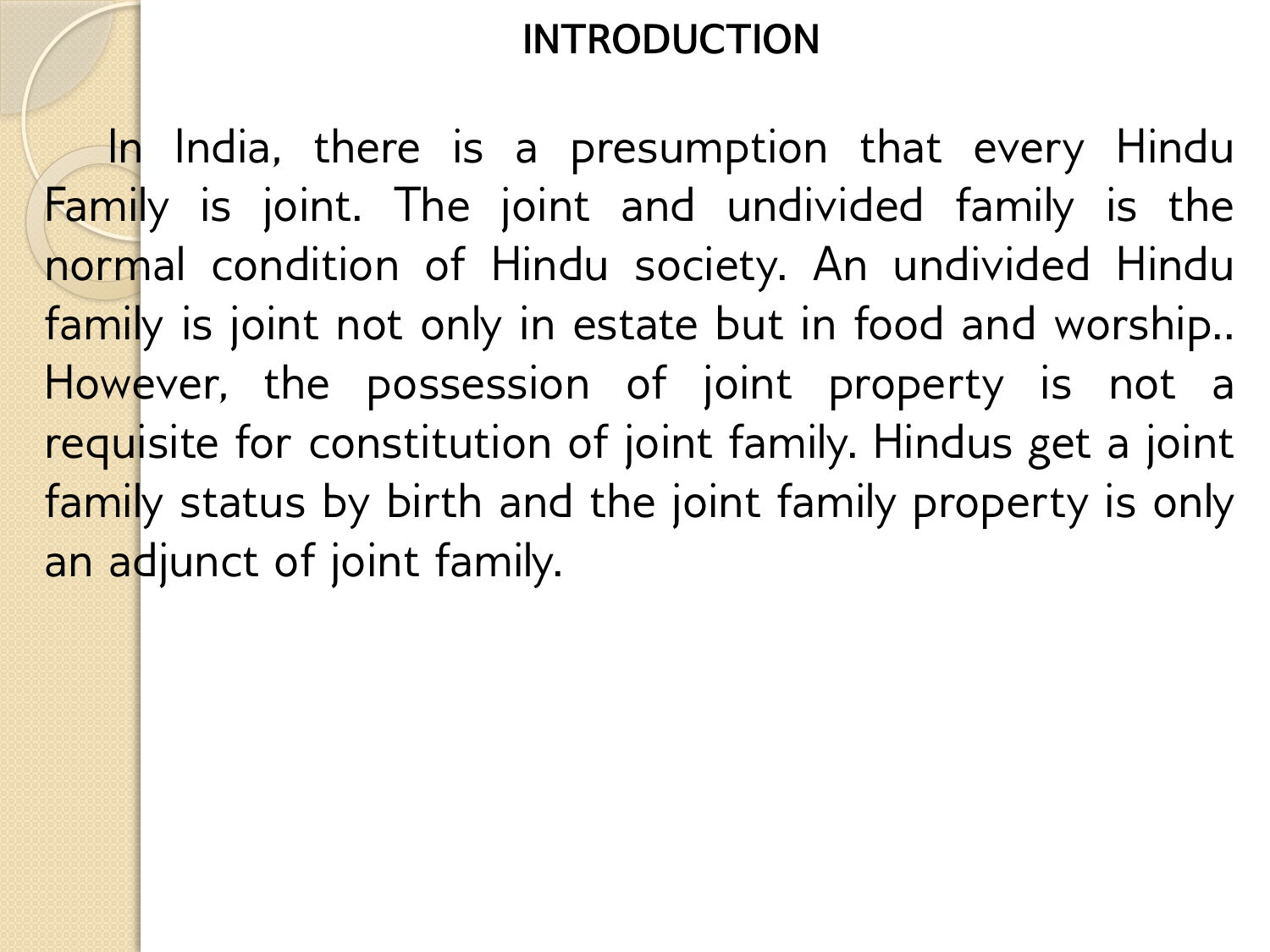

INTRODUCTION

In India, there is a presumption that every Hindu Family is joint. The joint and undivided family is the normal condition of Hindu society. An undivided Hindu family is joint not only in estate but in food and worship.. However, the possession of joint property is not a requisite for constitution of joint family. Hindus get a joint family status by birth and the joint family property is only an adjunct of joint family.